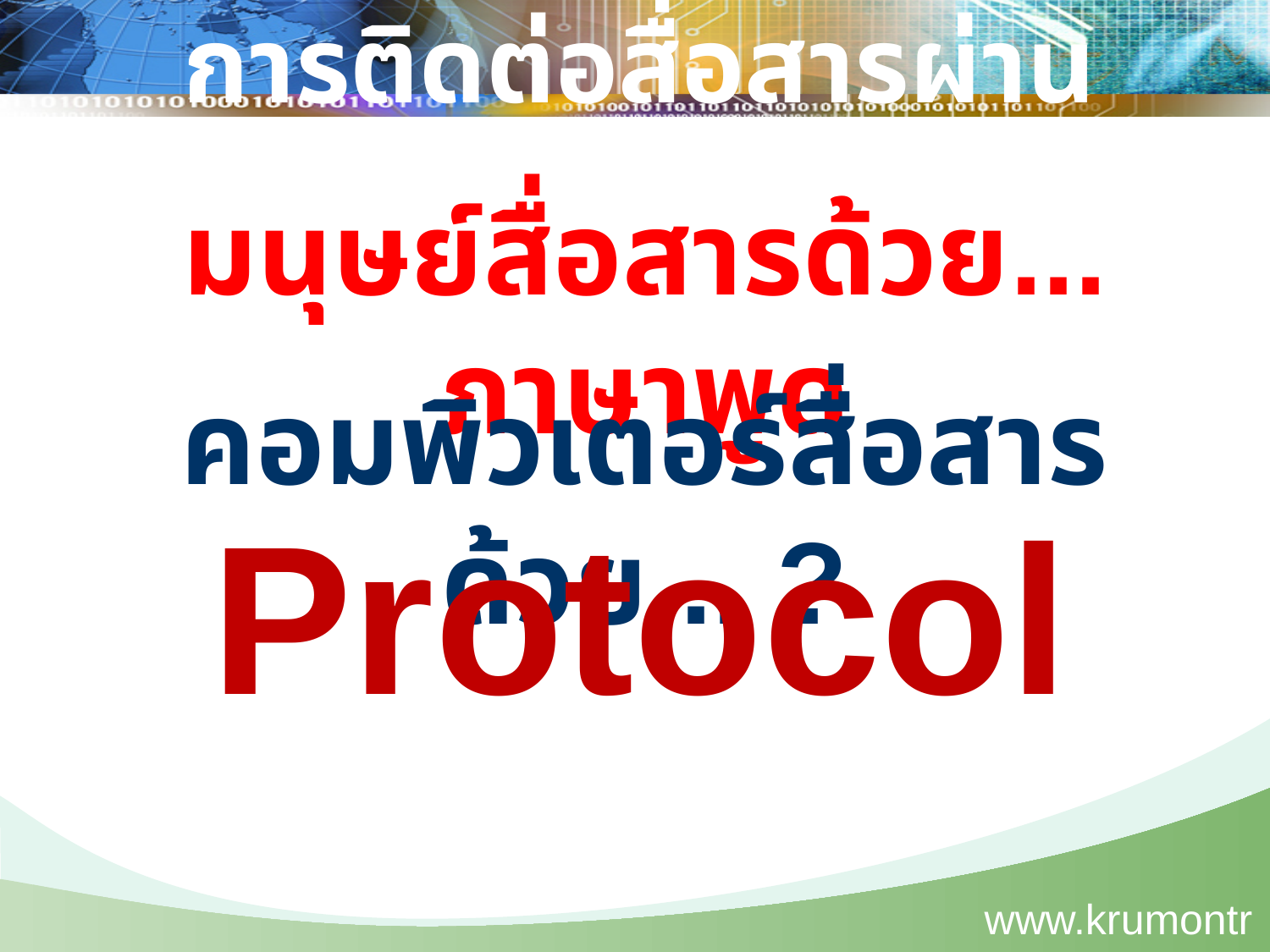

การติดต่อสื่อสารผ่านเครือข่าย
มนุษย์สื่อสารด้วย... ภาษาพูด
คอมพิวเตอร์สื่อสารด้วย... ?
Protocol